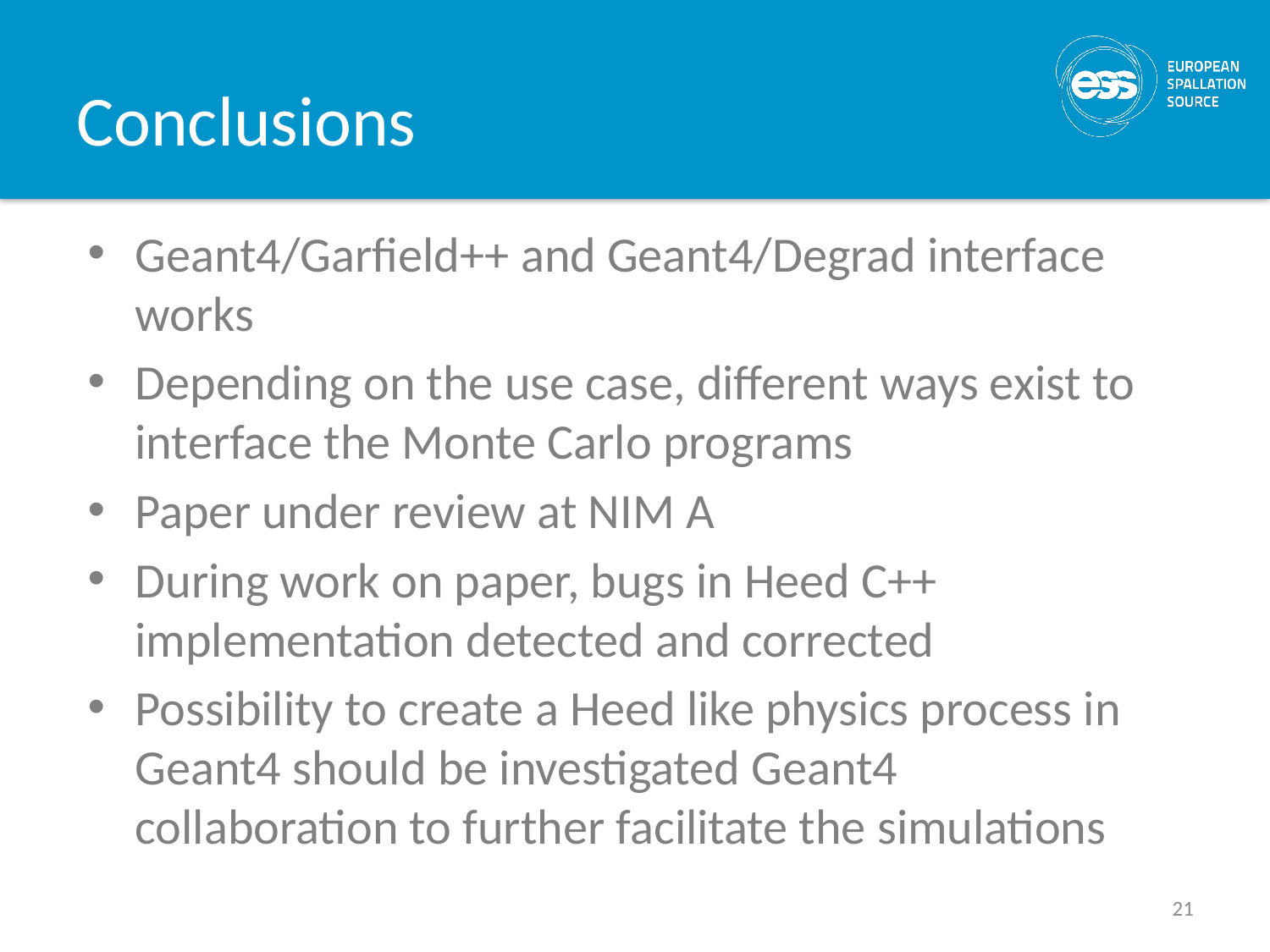

# Conclusions
Geant4/Garfield++ and Geant4/Degrad interface works
Depending on the use case, different ways exist to interface the Monte Carlo programs
Paper under review at NIM A
During work on paper, bugs in Heed C++ implementation detected and corrected
Possibility to create a Heed like physics process in Geant4 should be investigated Geant4 collaboration to further facilitate the simulations

21